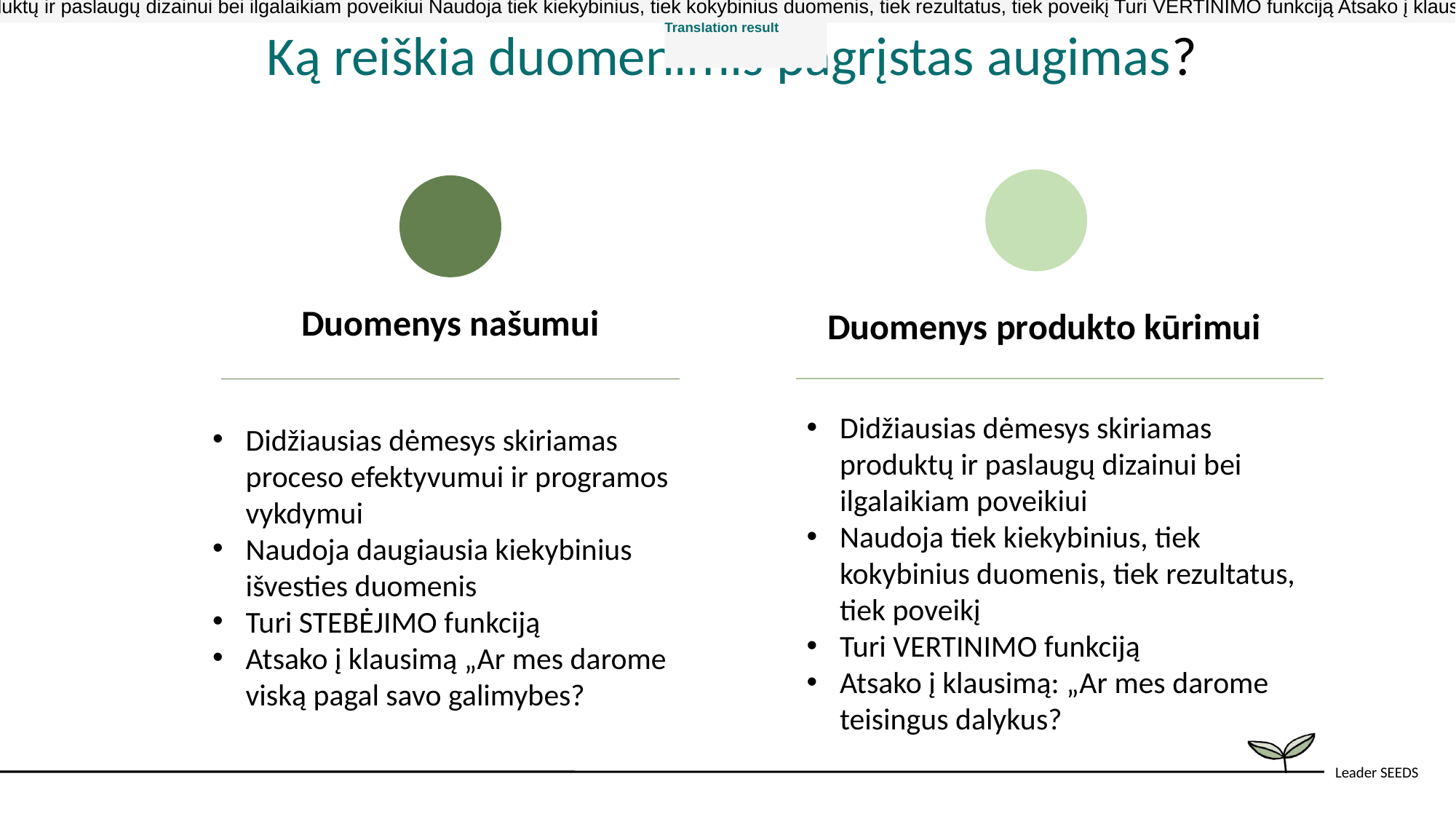

225 / 5,000

Translation results

Translation result

Didžiausias dėmesys skiriamas produktų ir paslaugų dizainui bei ilgalaikiam poveikiui Naudoja tiek kiekybinius, tiek kokybinius duomenis, tiek rezultatus, tiek poveikį Turi VERTINIMO funkciją Atsako į klausimą: „Ar mes darome teisingus dalykus?
Ką reiškia duomenimis pagrįstas augimas?

Duomenys produkto kūrimui

Duomenys našumui
Didžiausias dėmesys skiriamas produktų ir paslaugų dizainui bei ilgalaikiam poveikiui
Naudoja tiek kiekybinius, tiek kokybinius duomenis, tiek rezultatus, tiek poveikį
Turi VERTINIMO funkciją
Atsako į klausimą: „Ar mes darome teisingus dalykus?
Didžiausias dėmesys skiriamas proceso efektyvumui ir programos vykdymui
Naudoja daugiausia kiekybinius išvesties duomenis
Turi STEBĖJIMO funkciją
Atsako į klausimą „Ar mes darome viską pagal savo galimybes?